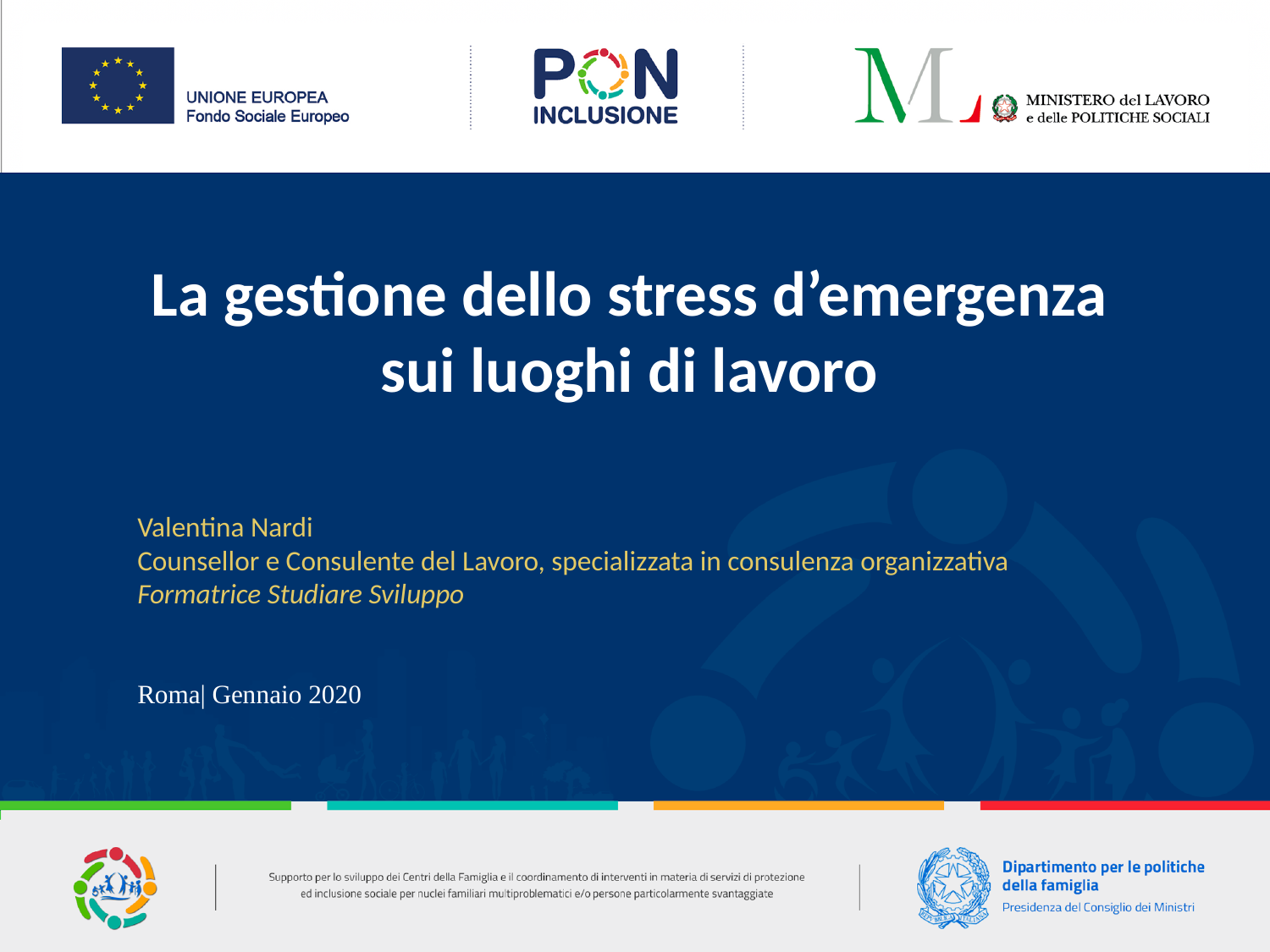

La gestione dello stress d’emergenza sui luoghi di lavoro

Valentina Nardi
Counsellor e Consulente del Lavoro, specializzata in consulenza organizzativa
Formatrice Studiare Sviluppo

Roma| Gennaio 2020